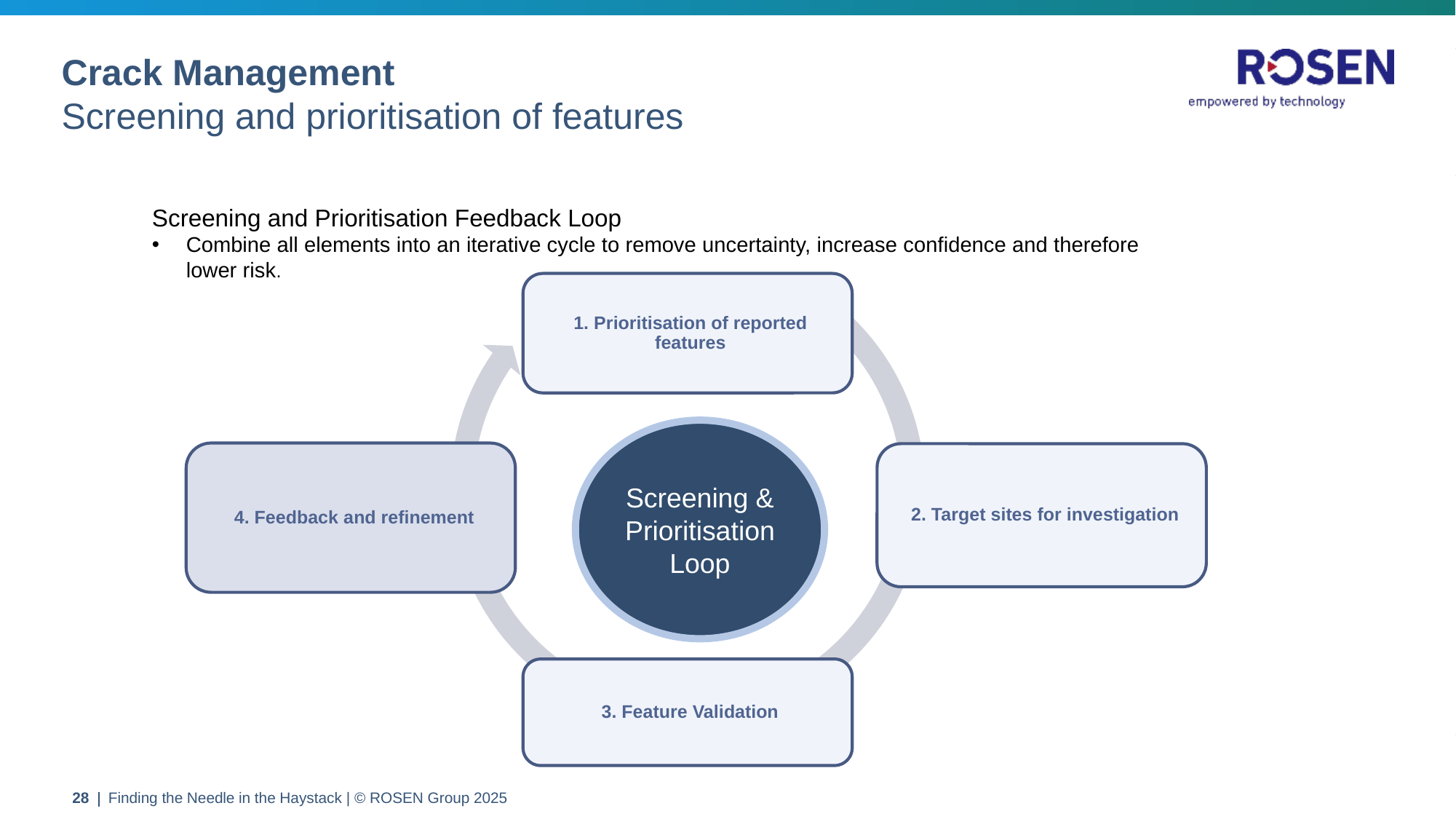

Headlines
Please use upper and lower case for headlines and subheadlines
Headlines: Arial (bold)
Sub headlines: Arial (not bold)

Bullet List
Bullet points do not necessarily have to be used and can be removed in the “Home" menu bar under the "Bullets" tab.
Font size for
content slides
Please use a consistent font size of 16 pt. for Subheadlines and 14 pt. for body text. For text-heavy slides, a font size of 12 pt. can be used for body text and 14 pt. for Subheadlines.
The minimum size for continuous text should not exceed 12 pts.
Line spacing: 1.1
Spacing between paragraphs: 6 pt.

# Crack Management Screening and prioritisation of features
Screening and Prioritisation Feedback Loop
Combine all elements into an iterative cycle to remove uncertainty, increase confidence and therefore lower risk.

1. Prioritisation of reported features
2. Target sites for investigation
3. Feature Validation
4. Feedback and refinement
Screening & Prioritisation Loop
28
Finding the Needle in the Haystack | © ROSEN Group 2025